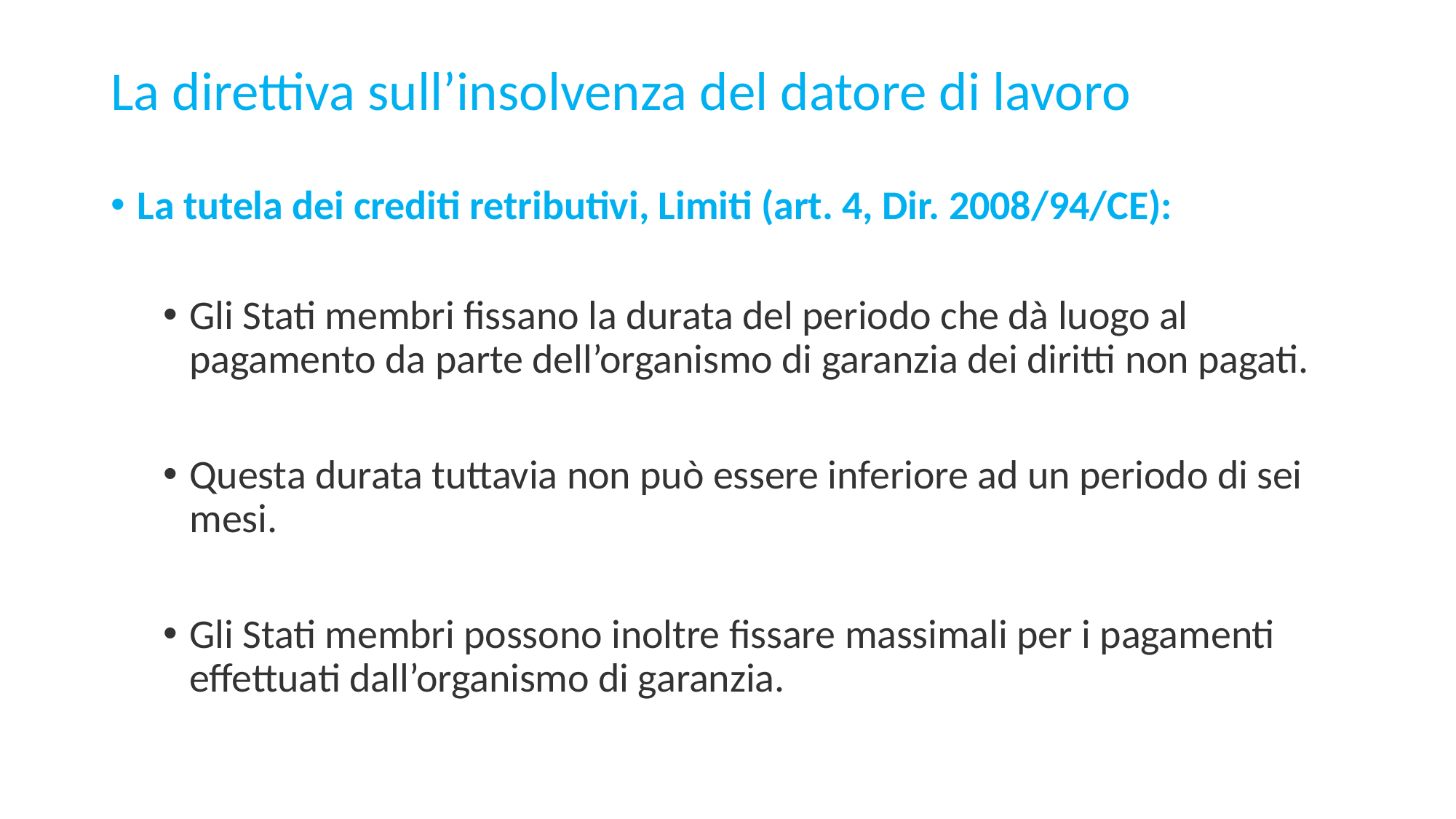

# La direttiva sull’insolvenza del datore di lavoro
La tutela dei crediti retributivi, Limiti (art. 4, Dir. 2008/94/CE):

Gli Stati membri fissano la durata del periodo che dà luogo al pagamento da parte dell’organismo di garanzia dei diritti non pagati.

Questa durata tuttavia non può essere inferiore ad un periodo di sei mesi.

Gli Stati membri possono inoltre fissare massimali per i pagamenti effettuati dall’organismo di garanzia.